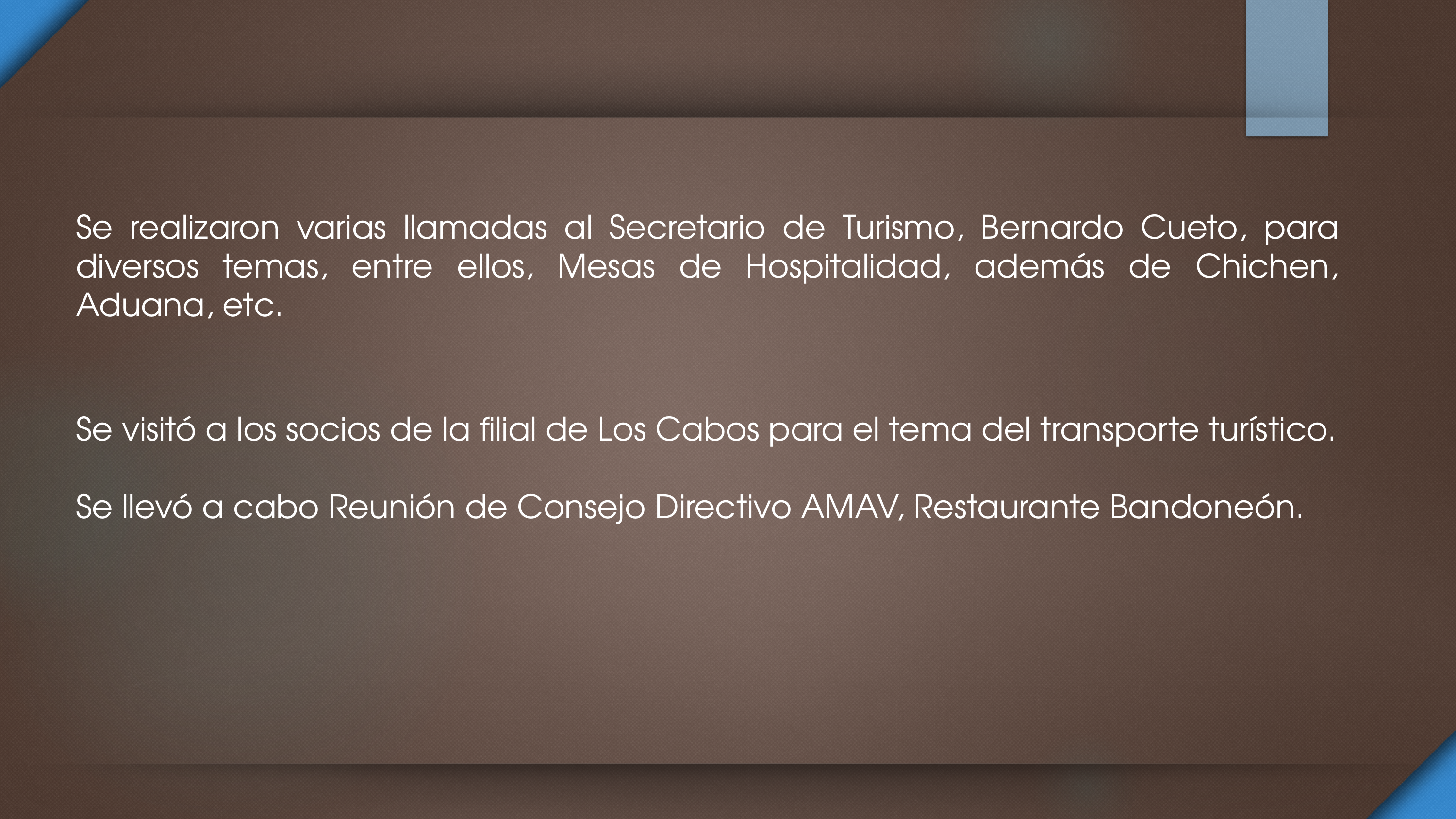

Se realizaron varias llamadas al Secretario de Turismo, Bernardo Cueto, para diversos temas, entre ellos, Mesas de Hospitalidad, además de Chichen, Aduana, etc.

Se visitó a los socios de la filial de Los Cabos para el tema del transporte turístico.

Se llevó a cabo Reunión de Consejo Directivo AMAV, Restaurante Bandoneón.